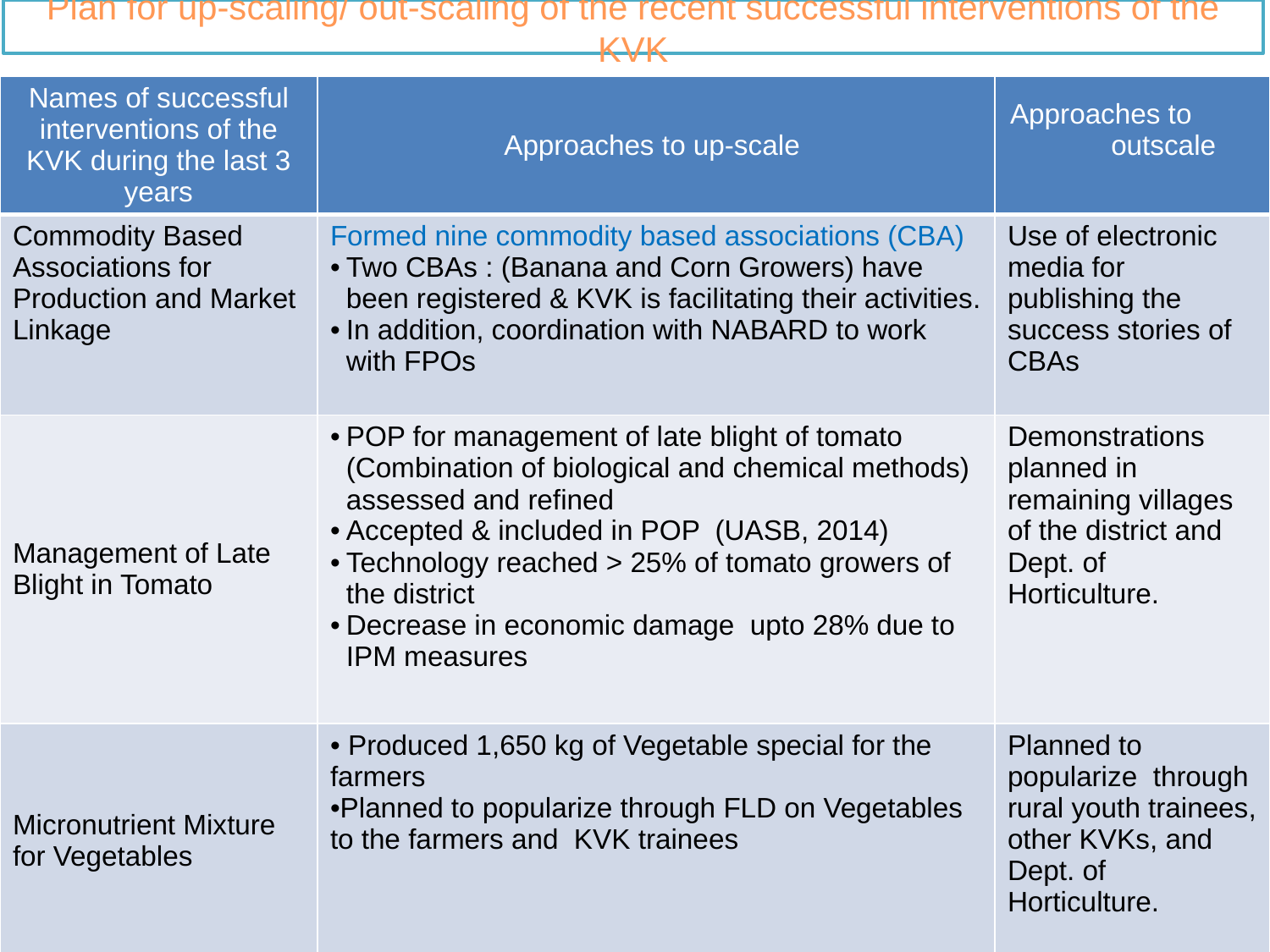

# Plan for up-scaling/ out-scaling of the recent successful interventions of the KVK
| Names of successful interventions of the KVK during the last 3 years | Approaches to up-scale | Approaches to outscale |
| --- | --- | --- |
| Commodity Based Associations for Production and Market Linkage | Formed nine commodity based associations (CBA) Two CBAs : (Banana and Corn Growers) have been registered & KVK is facilitating their activities. In addition, coordination with NABARD to work with FPOs | Use of electronic media for publishing the success stories of CBAs |
| Management of Late Blight in Tomato | POP for management of late blight of tomato (Combination of biological and chemical methods) assessed and refined Accepted & included in POP (UASB, 2014) Technology reached > 25% of tomato growers of the district Decrease in economic damage upto 28% due to IPM measures | Demonstrations planned in remaining villages of the district and Dept. of Horticulture. |
| Micronutrient Mixture for Vegetables | Produced 1,650 kg of Vegetable special for the farmers Planned to popularize through FLD on Vegetables to the farmers and KVK trainees | Planned to popularize through rural youth trainees, other KVKs, and Dept. of Horticulture. |